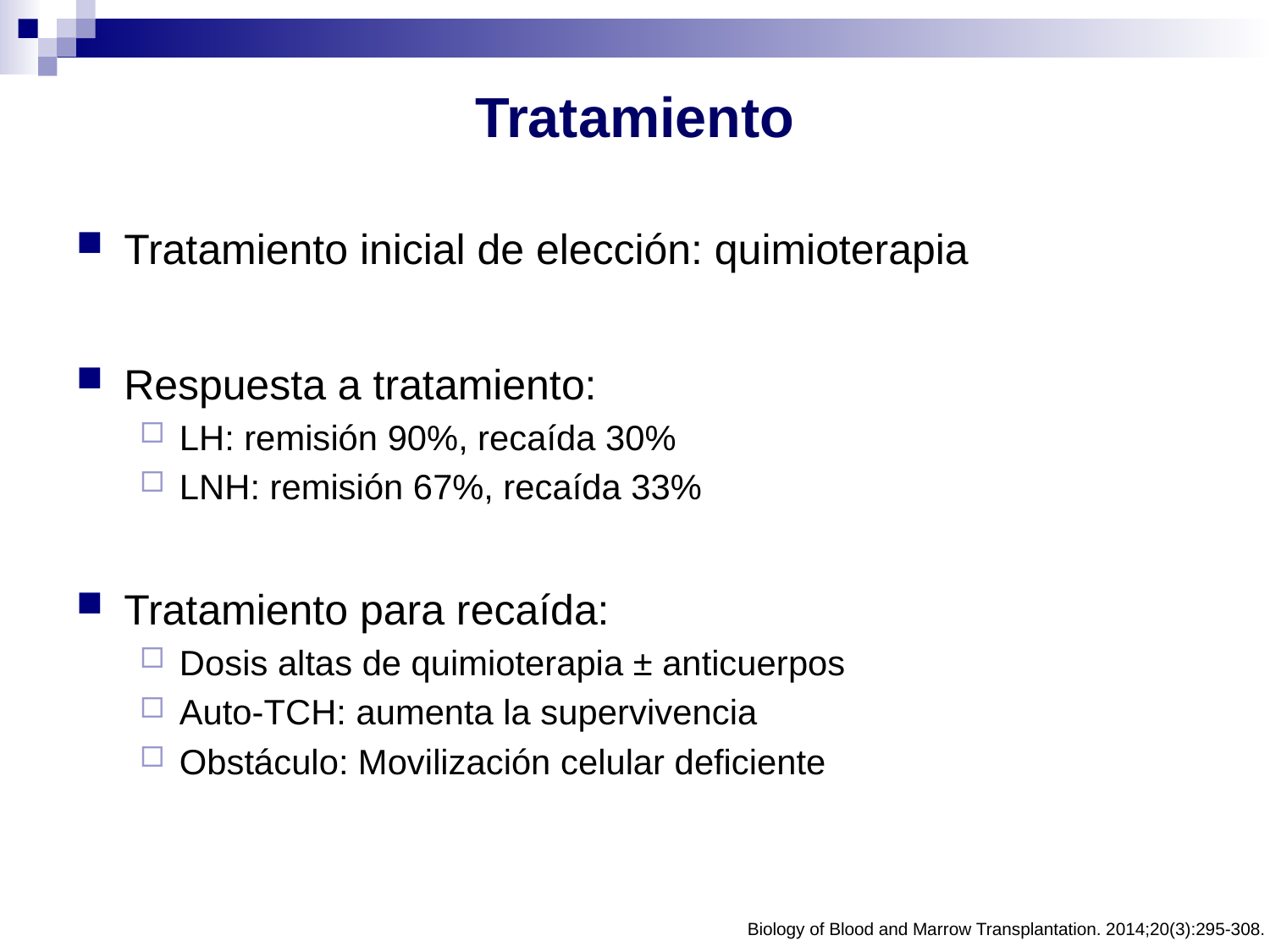

# Tratamiento
Tratamiento inicial de elección: quimioterapia

Respuesta a tratamiento:
LH: remisión 90%, recaída 30%
LNH: remisión 67%, recaída 33%

Tratamiento para recaída:
Dosis altas de quimioterapia ± anticuerpos
Auto-TCH: aumenta la supervivencia
Obstáculo: Movilización celular deficiente

Biology of Blood and Marrow Transplantation. 2014;20(3):295-308.